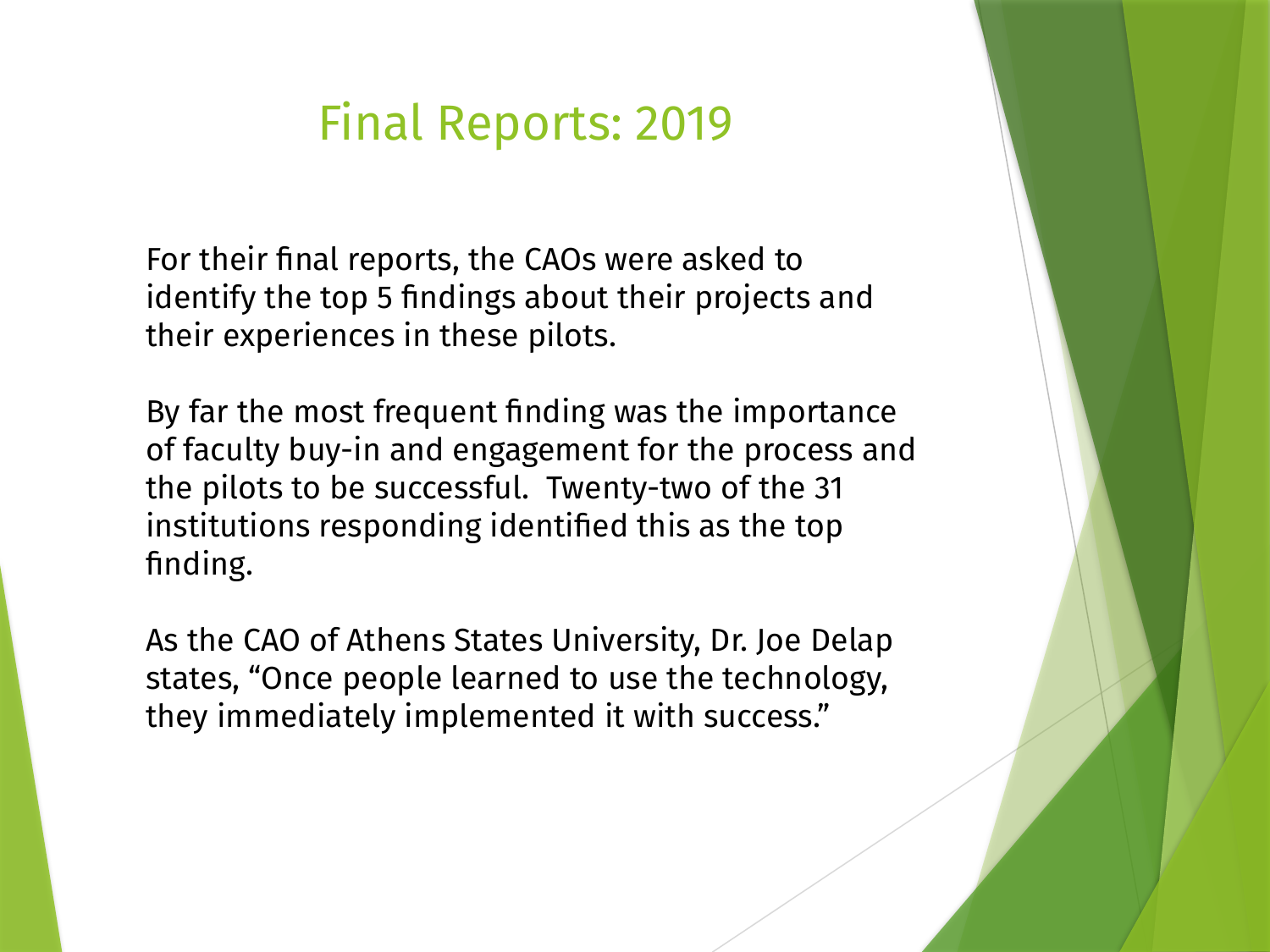

# Final Reports: 2019
For their final reports, the CAOs were asked to identify the top 5 findings about their projects and their experiences in these pilots.

By far the most frequent finding was the importance of faculty buy-in and engagement for the process and the pilots to be successful.  Twenty-two of the 31 institutions responding identified this as the top finding.

As the CAO of Athens States University, Dr. Joe Delap states, “Once people learned to use the technology, they immediately implemented it with success.”